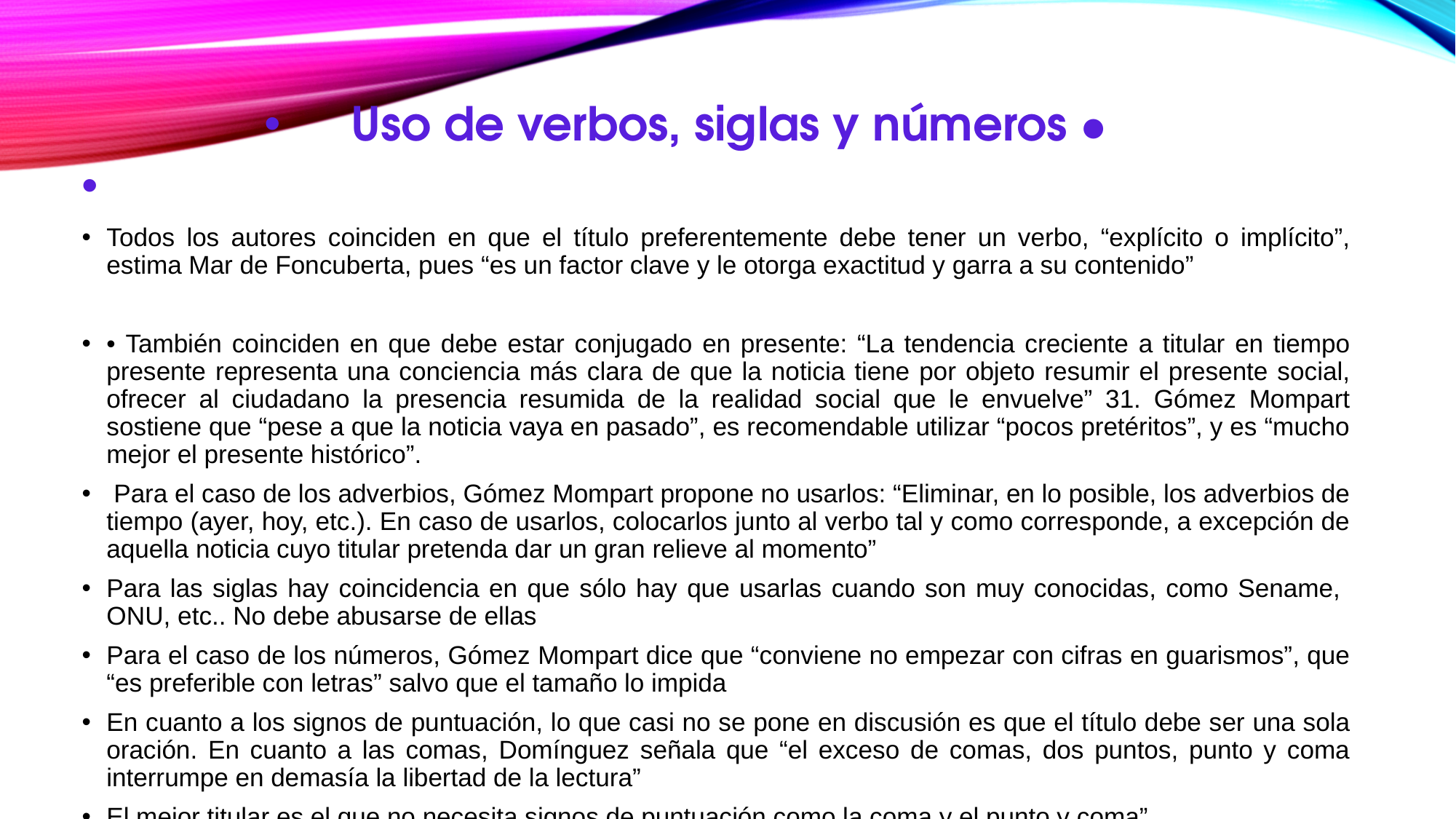

Uso de verbos, siglas y números •

Todos los autores coinciden en que el título preferentemente debe tener un verbo, “explícito o implícito”, estima Mar de Foncuberta, pues “es un factor clave y le otorga exactitud y garra a su contenido”

• También coinciden en que debe estar conjugado en presente: “La tendencia creciente a titular en tiempo presente representa una conciencia más clara de que la noticia tiene por objeto resumir el presente social, ofrecer al ciudadano la presencia resumida de la realidad social que le envuelve” 31. Gómez Mompart sostiene que “pese a que la noticia vaya en pasado”, es recomendable utilizar “pocos pretéritos”, y es “mucho mejor el presente histórico”.
 Para el caso de los adverbios, Gómez Mompart propone no usarlos: “Eliminar, en lo posible, los adverbios de tiempo (ayer, hoy, etc.). En caso de usarlos, colocarlos junto al verbo tal y como corresponde, a excepción de aquella noticia cuyo titular pretenda dar un gran relieve al momento”
Para las siglas hay coincidencia en que sólo hay que usarlas cuando son muy conocidas, como Sename,  ONU, etc.. No debe abusarse de ellas
Para el caso de los números, Gómez Mompart dice que “conviene no empezar con cifras en guarismos”, que “es preferible con letras” salvo que el tamaño lo impida
En cuanto a los signos de puntuación, lo que casi no se pone en discusión es que el título debe ser una sola oración. En cuanto a las comas, Domínguez señala que “el exceso de comas, dos puntos, punto y coma interrumpe en demasía la libertad de la lectura”
El mejor titular es el que no necesita signos de puntuación como la coma y el punto y coma”